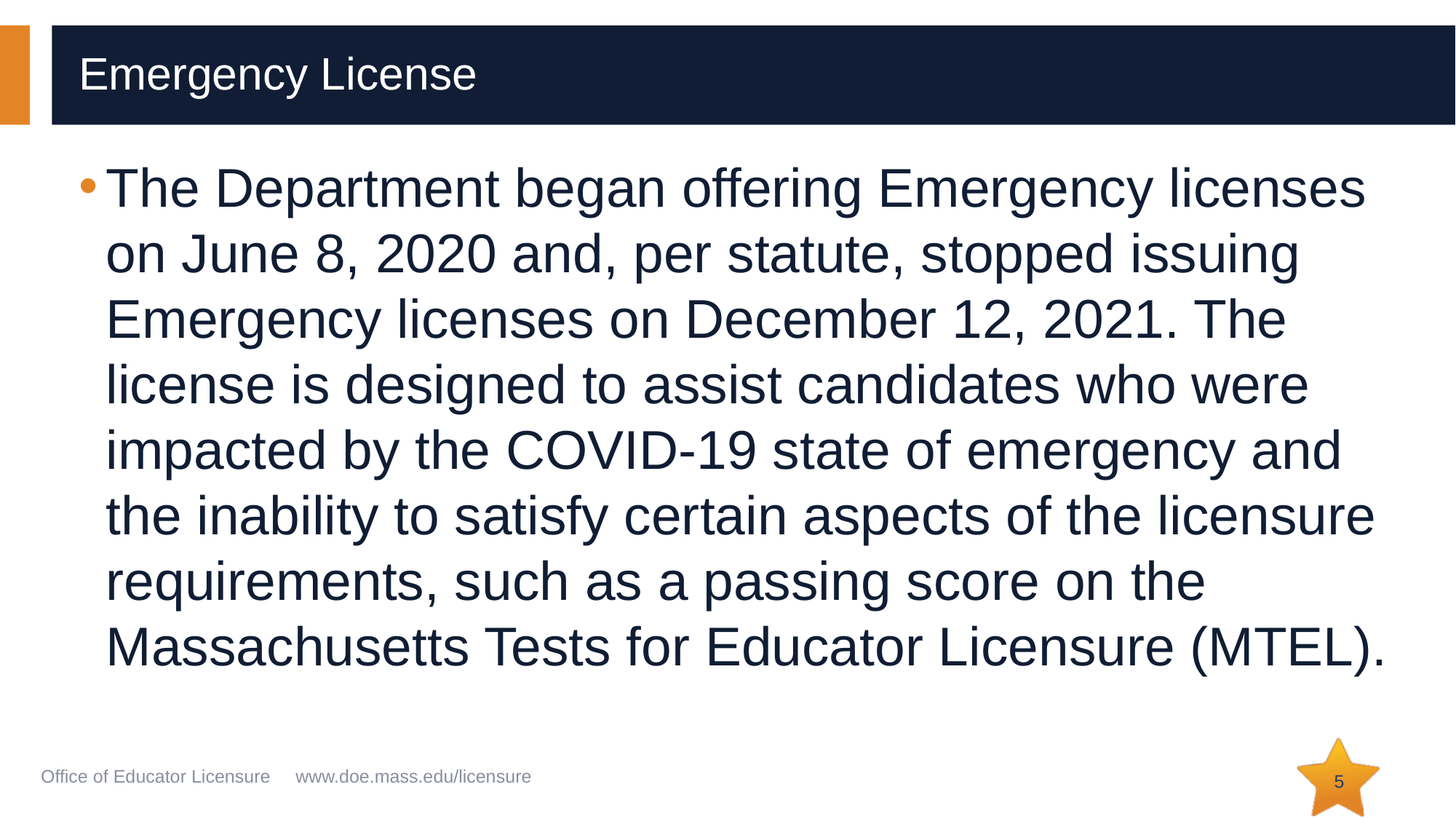

# Emergency License
The Department began offering Emergency licenses on June 8, 2020 and, per statute, stopped issuing Emergency licenses on December 12, 2021. The license is designed to assist candidates who were impacted by the COVID-19 state of emergency and the inability to satisfy certain aspects of the licensure requirements, such as a passing score on the Massachusetts Tests for Educator Licensure (MTEL).

5